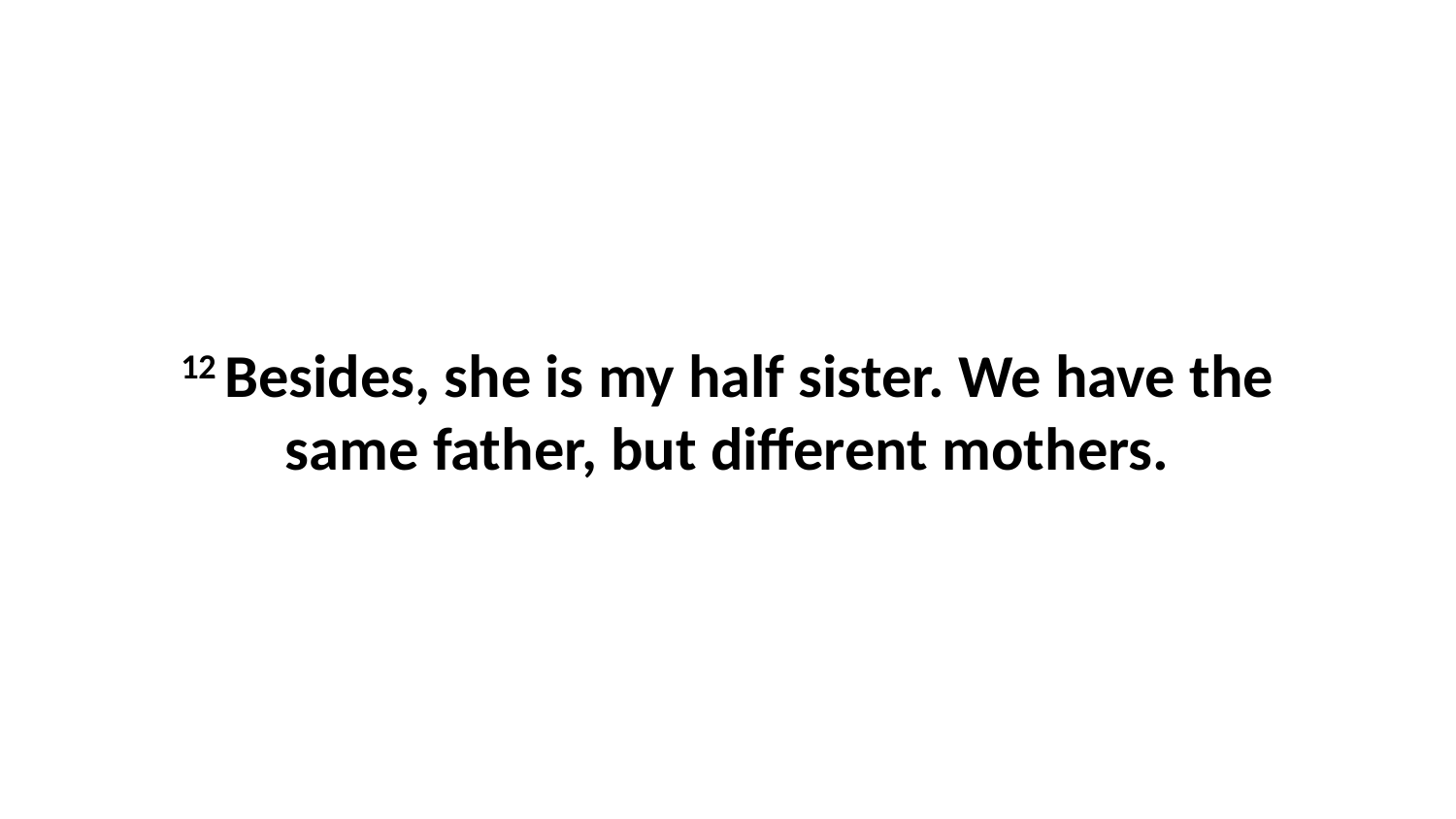

12 Besides, she is my half sister. We have the same father, but different mothers.